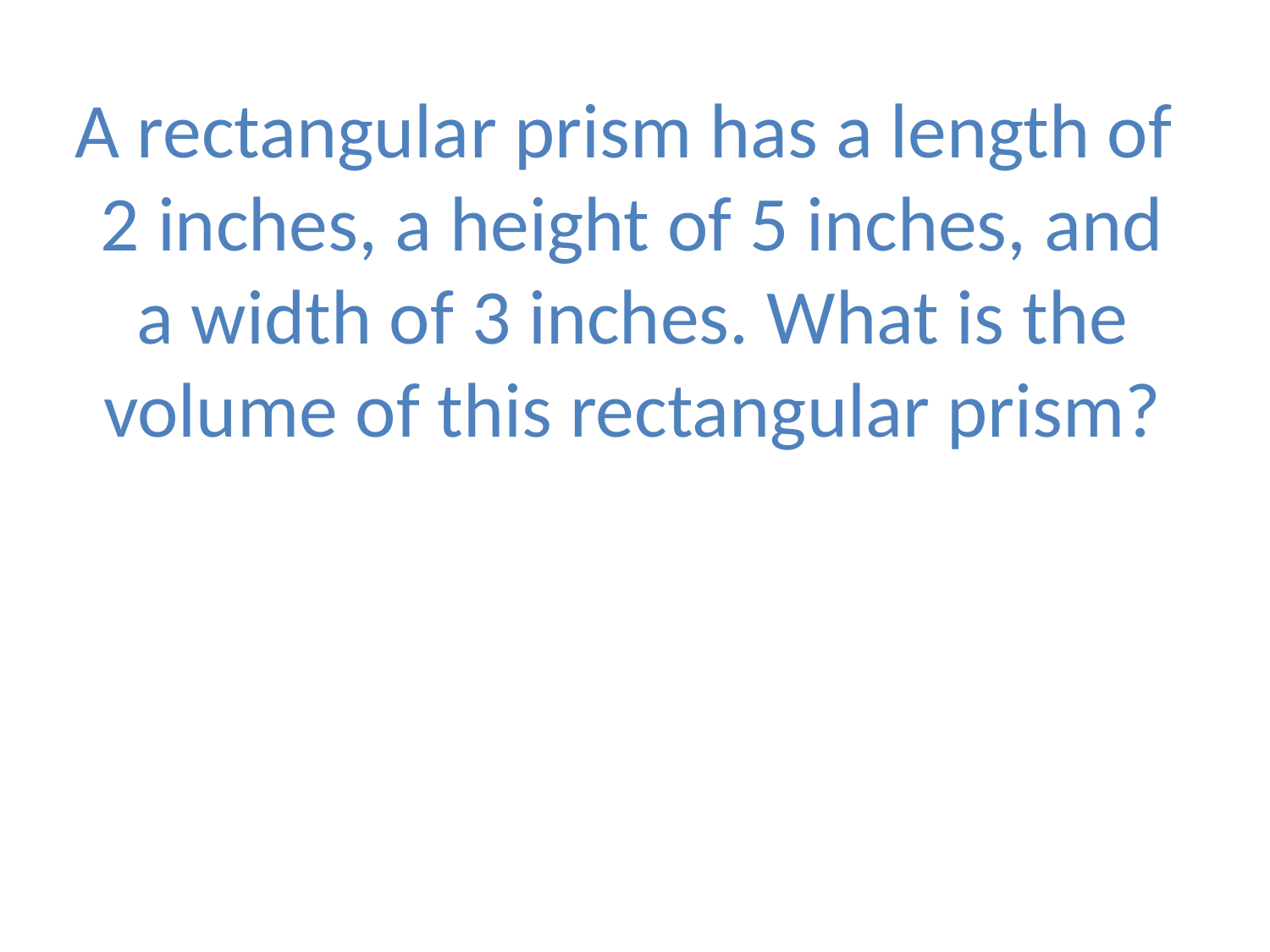

# A rectangular prism has a length of 2 inches, a height of 5 inches, and a width of 3 inches. What is the volume of this rectangular prism?